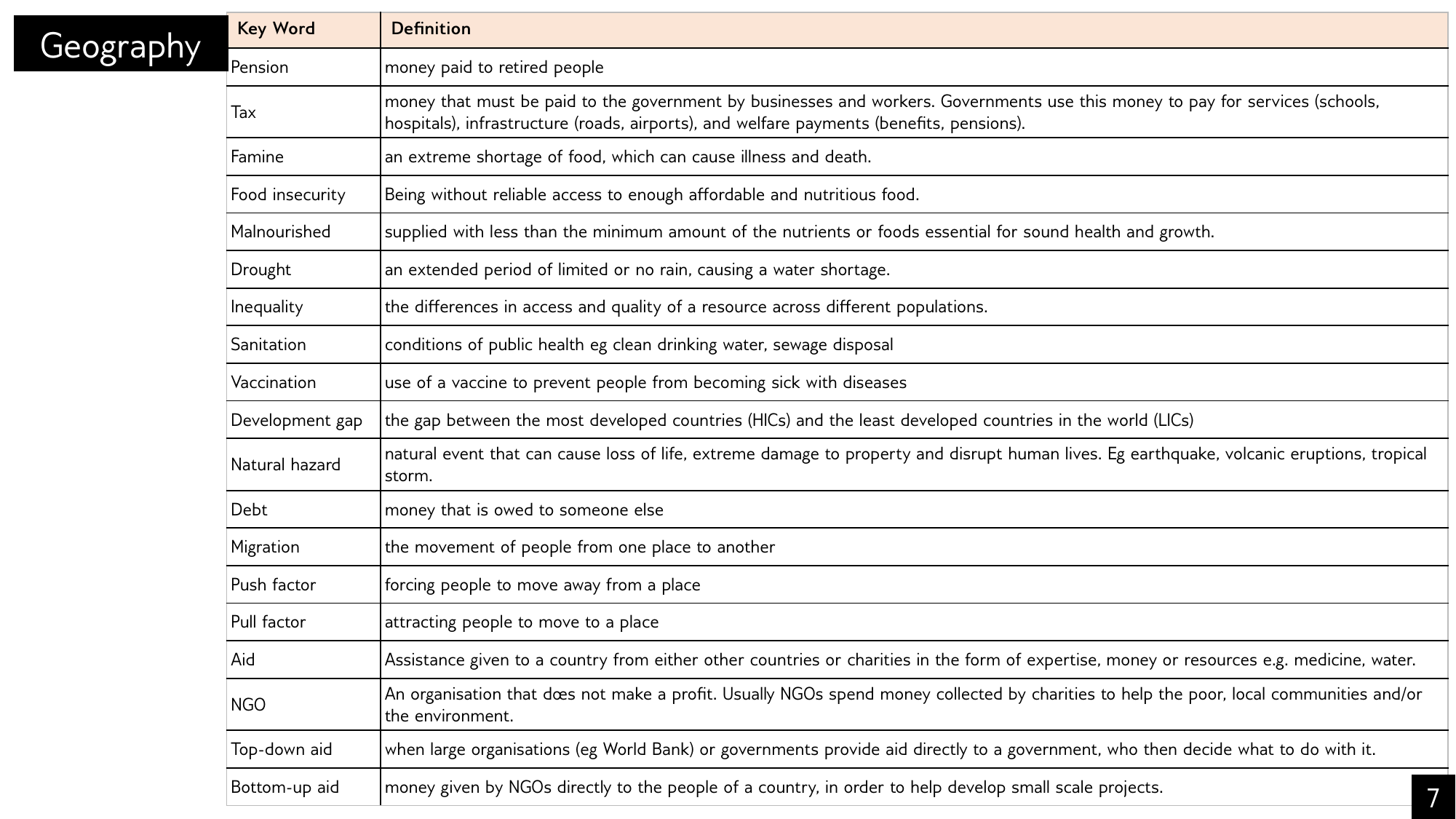

| Key Word | Definition |
| --- | --- |
| Pension | money paid to retired people |
| Tax | money that must be paid to the government by businesses and workers. Governments use this money to pay for services (schools, hospitals), infrastructure (roads, airports), and welfare payments (benefits, pensions). |
| Famine | an extreme shortage of food, which can cause illness and death. |
| Food insecurity | Being without reliable access to enough affordable and nutritious food. |
| Malnourished | supplied with less than the minimum amount of the nutrients or foods essential for sound health and growth. |
| Drought | an extended period of limited or no rain, causing a water shortage. |
| Inequality | the differences in access and quality of a resource across different populations. |
| Sanitation | conditions of public health eg clean drinking water, sewage disposal |
| Vaccination | use of a vaccine to prevent people from becoming sick with diseases |
| Development gap | the gap between the most developed countries (HICs) and the least developed countries in the world (LICs) |
| Natural hazard | natural event that can cause loss of life, extreme damage to property and disrupt human lives. Eg earthquake, volcanic eruptions, tropical storm. |
| Debt | money that is owed to someone else |
| Migration | the movement of people from one place to another |
| Push factor | forcing people to move away from a place |
| Pull factor | attracting people to move to a place |
| Aid | Assistance given to a country from either other countries or charities in the form of expertise, money or resources e.g. medicine, water. |
| NGO | An organisation that does not make a profit. Usually NGOs spend money collected by charities to help the poor, local communities and/or the environment. |
| Top-down aid | when large organisations (eg World Bank) or governments provide aid directly to a government, who then decide what to do with it. |
| Bottom-up aid | money given by NGOs directly to the people of a country, in order to help develop small scale projects. |
Geography
7